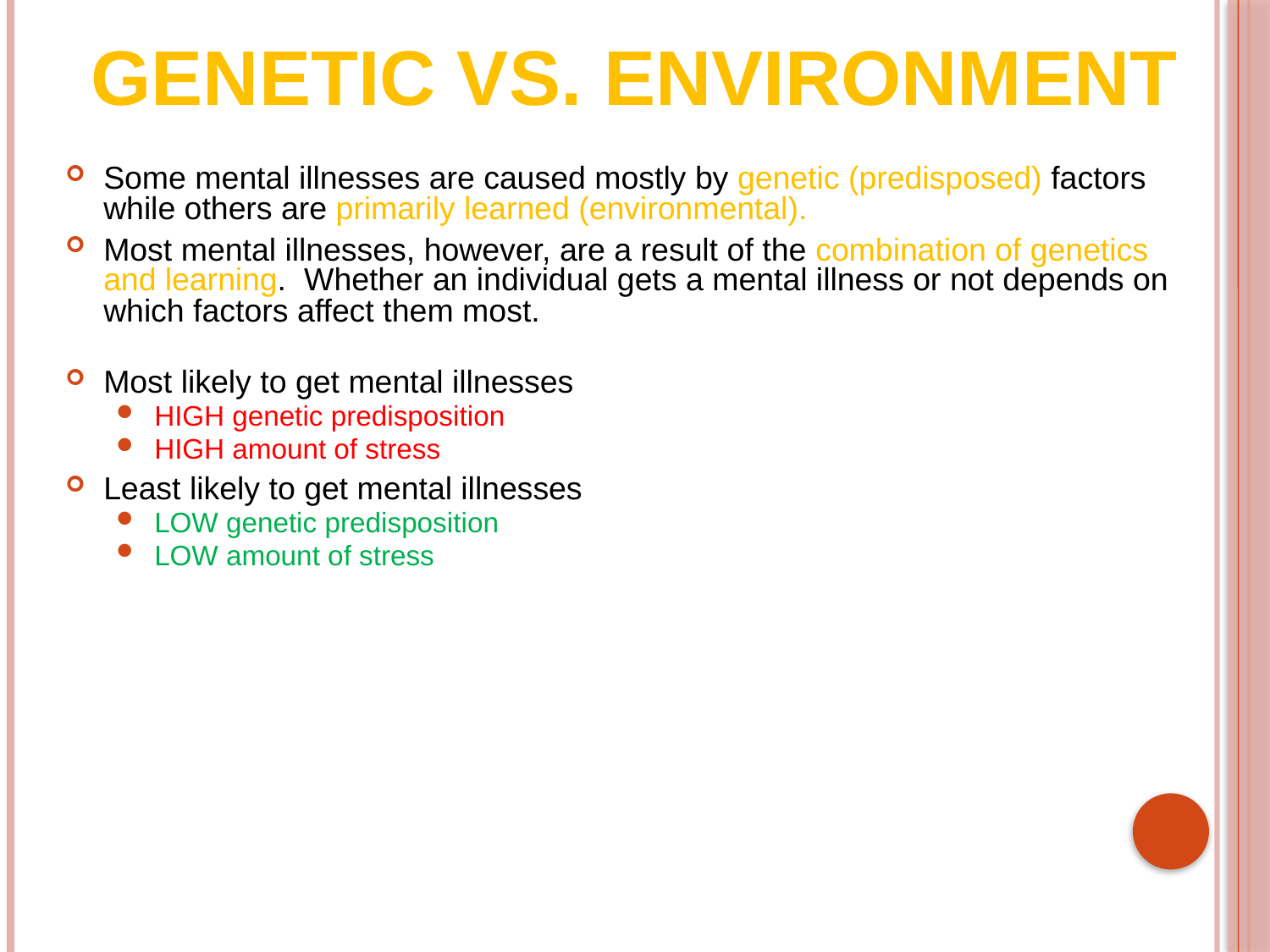

# GENETIC VS. ENVIRONMENT
Some mental illnesses are caused mostly by genetic (predisposed) factors while others are primarily learned (environmental).
Most mental illnesses, however, are a result of the combination of genetics and learning.  Whether an individual gets a mental illness or not depends on which factors affect them most.
Most likely to get mental illnesses
HIGH genetic predisposition
HIGH amount of stress
Least likely to get mental illnesses
LOW genetic predisposition
LOW amount of stress